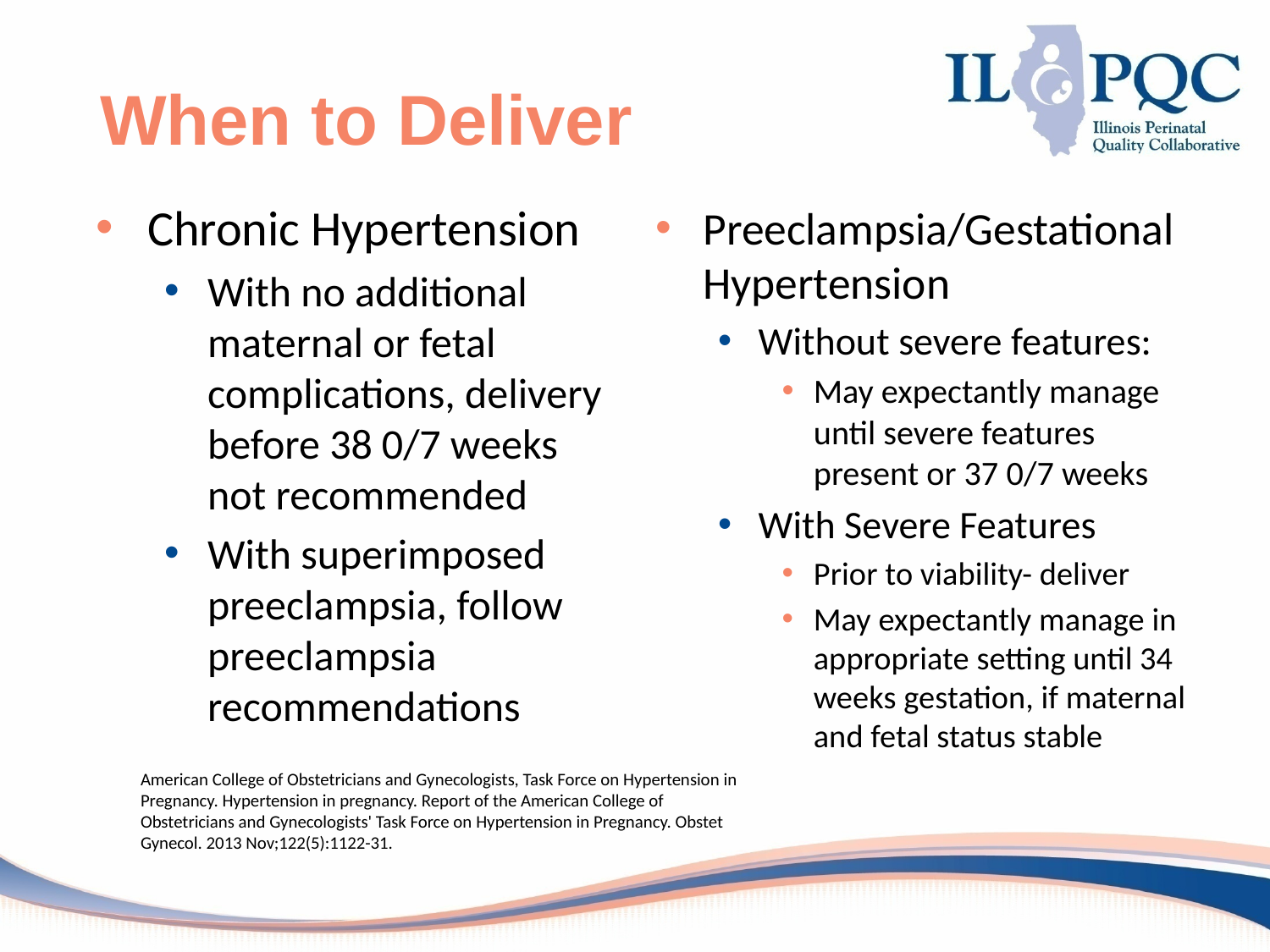

# When to Deliver
Chronic Hypertension
With no additional maternal or fetal complications, delivery before 38 0/7 weeks not recommended
With superimposed preeclampsia, follow preeclampsia recommendations

Preeclampsia/Gestational Hypertension
Without severe features:
May expectantly manage until severe features present or 37 0/7 weeks
With Severe Features
Prior to viability- deliver
May expectantly manage in appropriate setting until 34 weeks gestation, if maternal and fetal status stable
American College of Obstetricians and Gynecologists, Task Force on Hypertension in Pregnancy. Hypertension in pregnancy. Report of the American College of Obstetricians and Gynecologists' Task Force on Hypertension in Pregnancy. Obstet Gynecol. 2013 Nov;122(5):1122-31.